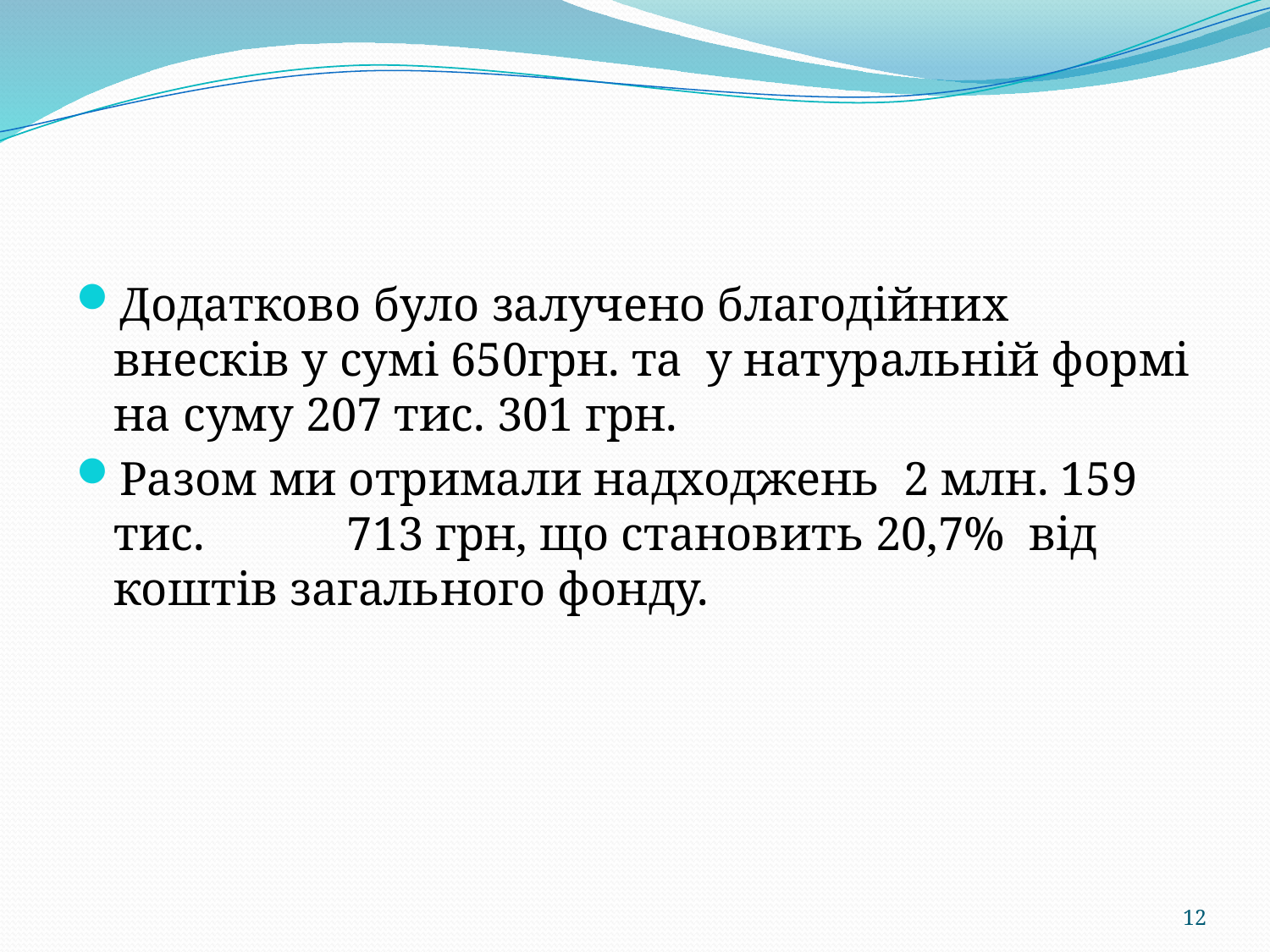

Додатково було залучено благодійних внесків у сумі 650грн. та  у натуральній формі на суму 207 тис. 301 грн.
Разом ми отримали надходжень  2 млн. 159 тис.            713 грн, що становить 20,7%  від коштів загального фонду.
12